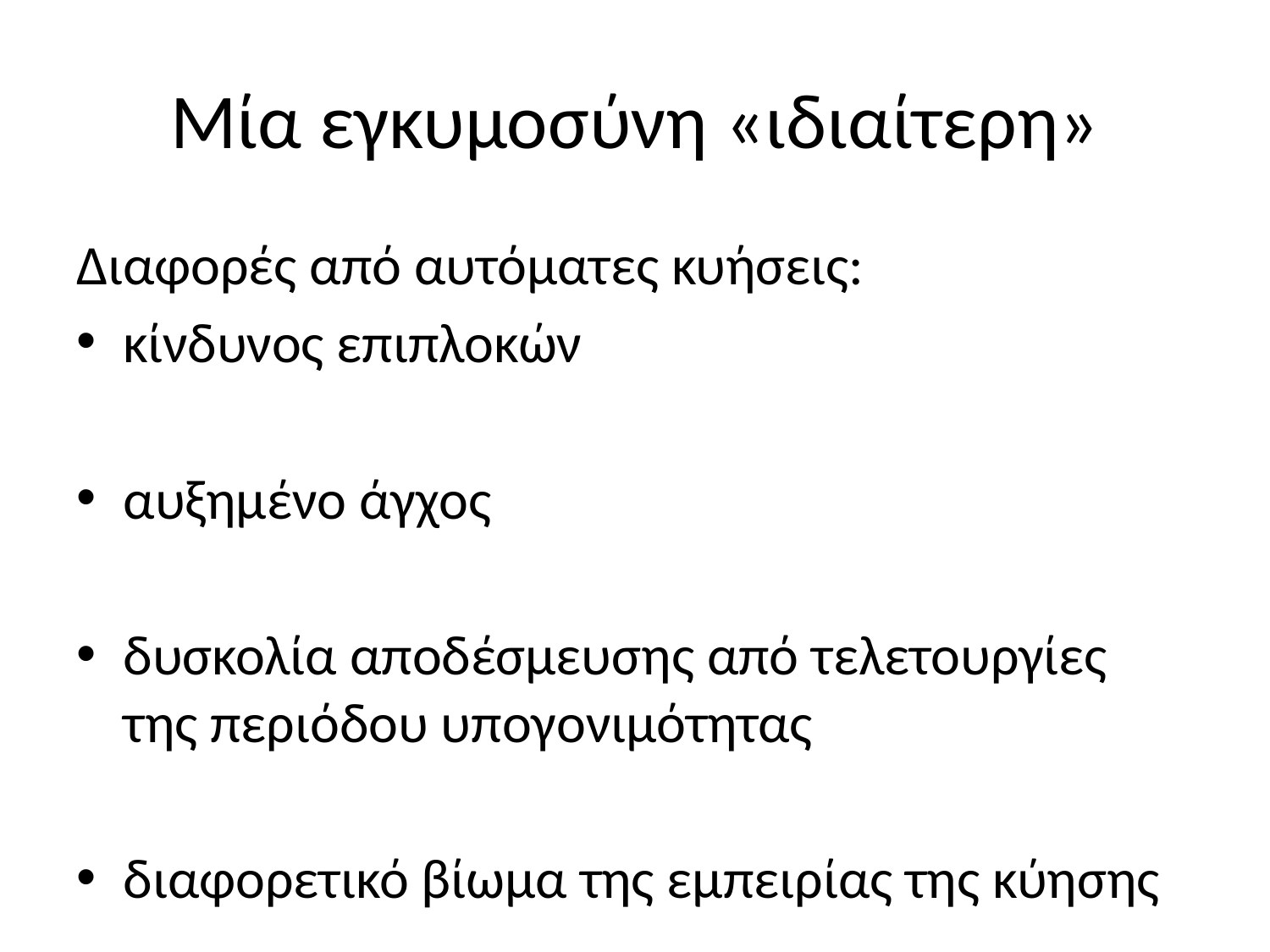

# Μία εγκυμοσύνη «ιδιαίτερη»
Διαφορές από αυτόματες κυήσεις:
κίνδυνος επιπλοκών

αυξημένο άγχος

δυσκολία αποδέσμευσης από τελετουργίες της περιόδου υπογονιμότητας

διαφορετικό βίωμα της εμπειρίας της κύησης